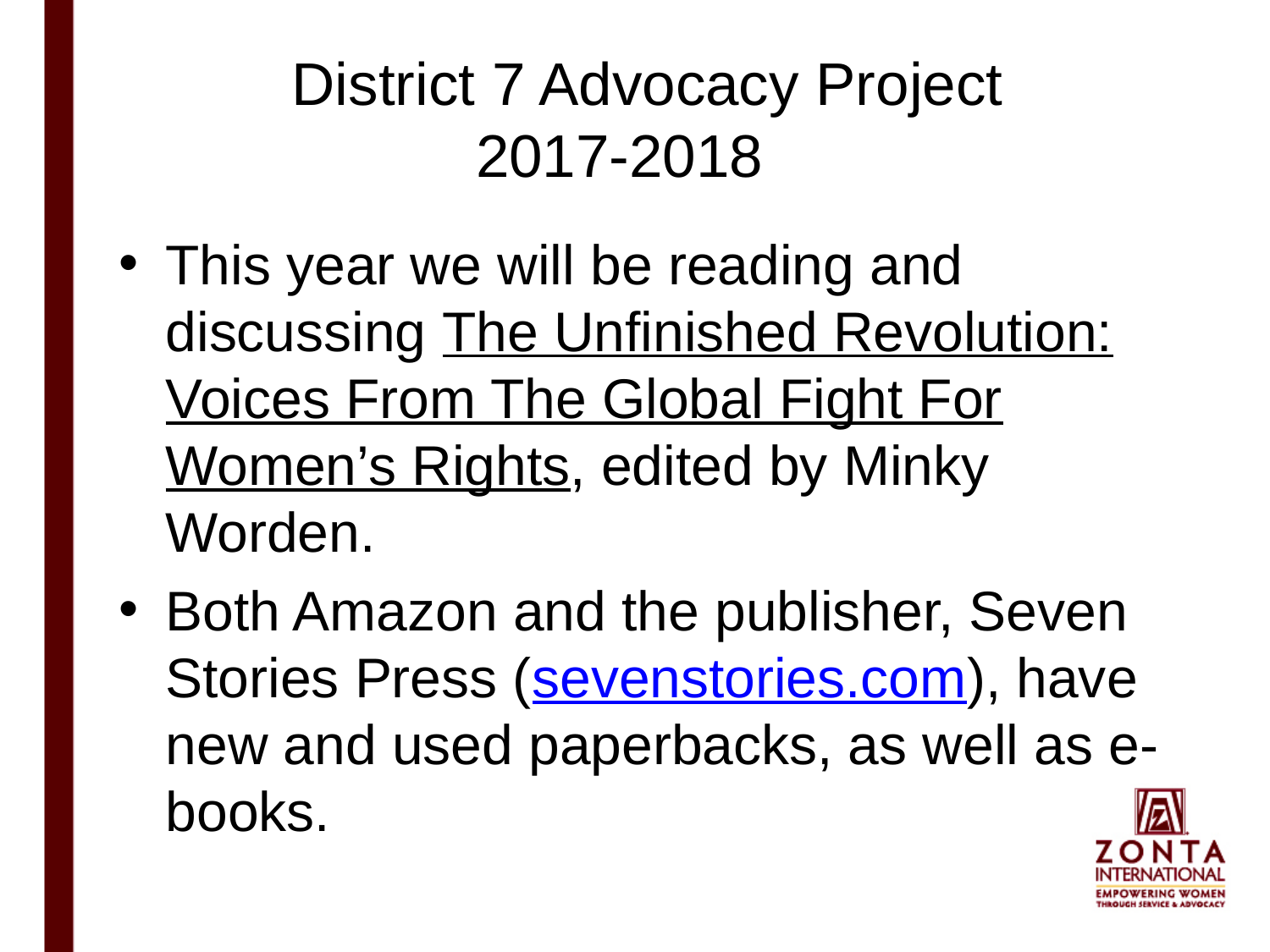

# District 7 Advocacy Project 2017-2018
This year we will be reading and discussing The Unfinished Revolution: Voices From The Global Fight For Women’s Rights, edited by Minky Worden.
Both Amazon and the publisher, Seven Stories Press (sevenstories.com), have new and used paperbacks, as well as e-books.